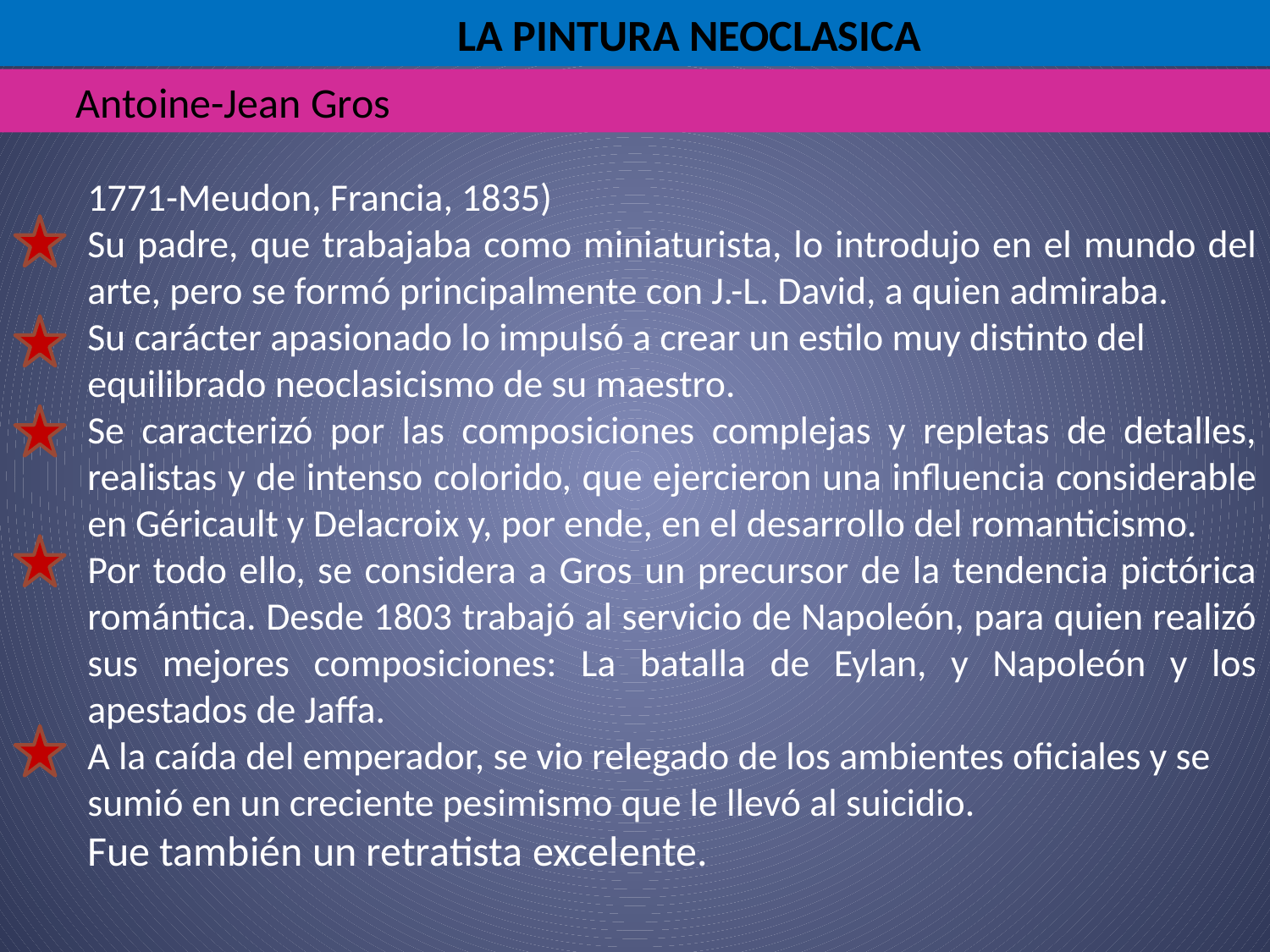

# LA PINTURA NEOCLASICA
Antoine-Jean Gros
1771-Meudon, Francia, 1835)
Su padre, que trabajaba como miniaturista, lo introdujo en el mundo del arte, pero se formó principalmente con J.-L. David, a quien admiraba.
Su carácter apasionado lo impulsó a crear un estilo muy distinto del equilibrado neoclasicismo de su maestro.
Se caracterizó por las composiciones complejas y repletas de detalles, realistas y de intenso colorido, que ejercieron una influencia considerable en Géricault y Delacroix y, por ende, en el desarrollo del romanticismo.
Por todo ello, se considera a Gros un precursor de la tendencia pictórica romántica. Desde 1803 trabajó al servicio de Napoleón, para quien realizó sus mejores composiciones: La batalla de Eylan, y Napoleón y los apestados de Jaffa.
A la caída del emperador, se vio relegado de los ambientes oficiales y se sumió en un creciente pesimismo que le llevó al suicidio.
Fue también un retratista excelente.